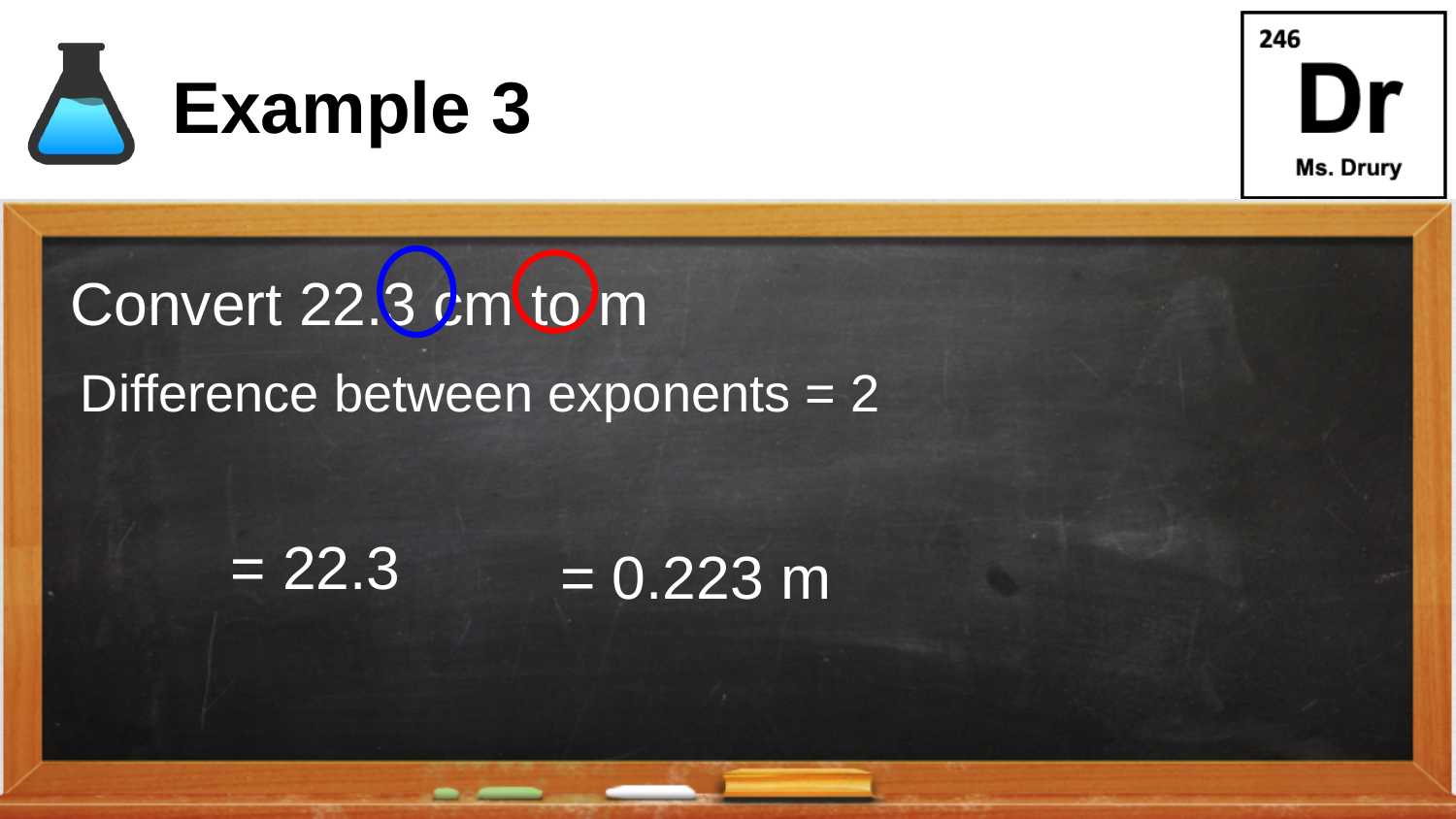

# Example 3
Convert 22.3 cm to m

Difference between exponents = 2
= 22.3
= 0.223 m